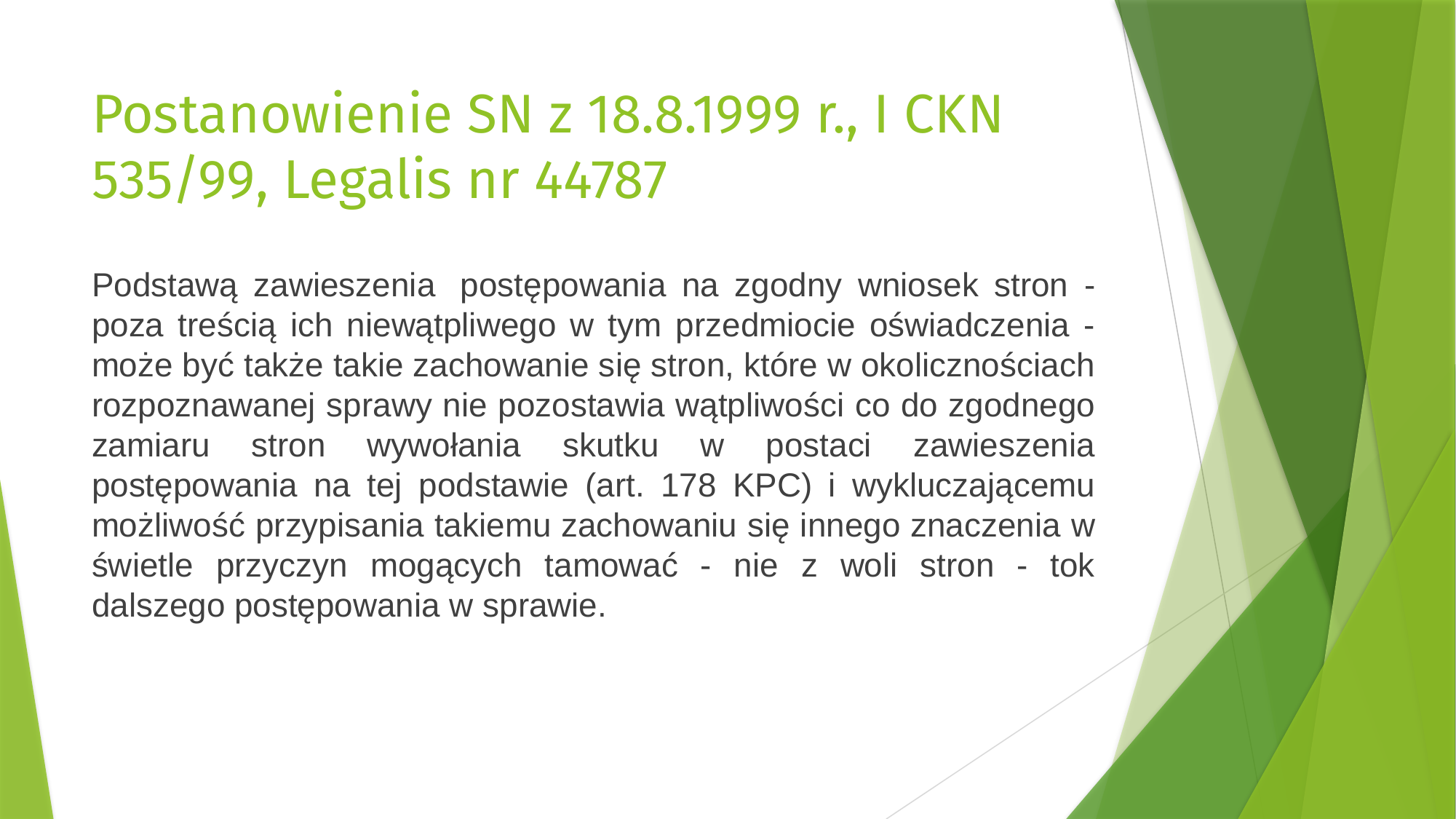

# Postanowienie SN z 18.8.1999 r., I CKN 535/99, Legalis nr 44787
Podstawą zawieszenia  postępowania na zgodny wniosek stron - poza treścią ich niewątpliwego w tym przedmiocie oświadczenia - może być także takie zachowanie się stron, które w okolicznościach rozpoznawanej sprawy nie pozostawia wątpliwości co do zgodnego zamiaru stron wywołania skutku w postaci zawieszenia postępowania na tej podstawie (art. 178 KPC) i wykluczającemu możliwość przypisania takiemu zachowaniu się innego znaczenia w świetle przyczyn mogących tamować - nie z woli stron - tok dalszego postępowania w sprawie.